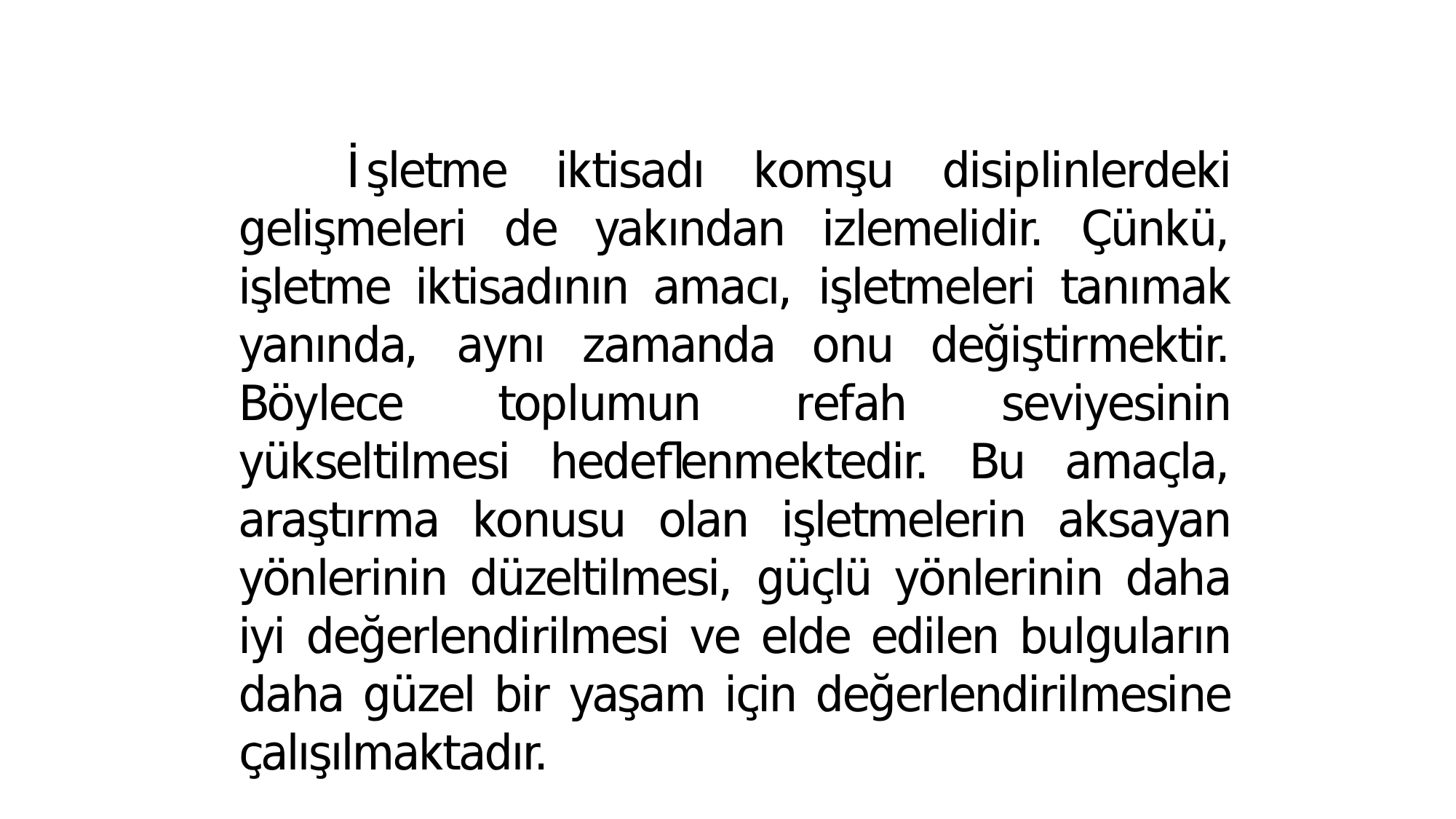

İşletme iktisadı komşu disiplinlerdeki gelişmeleri de yakından izlemelidir. Çünkü, işletme iktisadının amacı, işletmeleri tanımak yanında, aynı zamanda onu değiştirmektir. Böylece toplumun refah seviyesinin yükseltilmesi hedeflenmektedir. Bu amaçla, araştırma konusu olan işletmelerin aksayan yönlerinin düzeltilmesi, güçlü yönlerinin daha iyi değerlendirilmesi ve elde edilen bulguların daha güzel bir yaşam için değerlendirilmesine çalışılmaktadır.